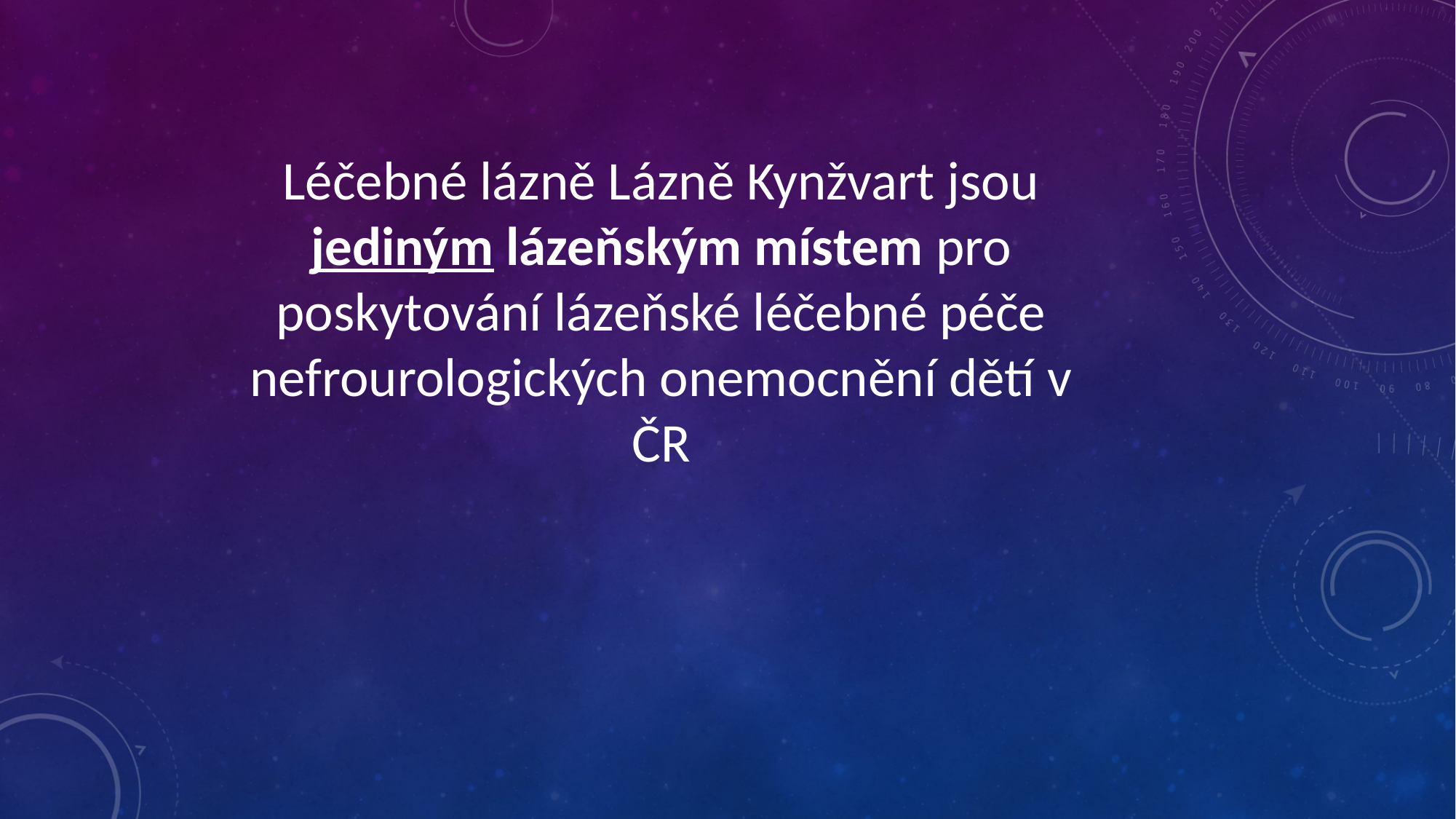

Léčebné lázně Lázně Kynžvart jsou jediným lázeňským místem pro poskytování lázeňské léčebné péče nefrourologických onemocnění dětí v ČR